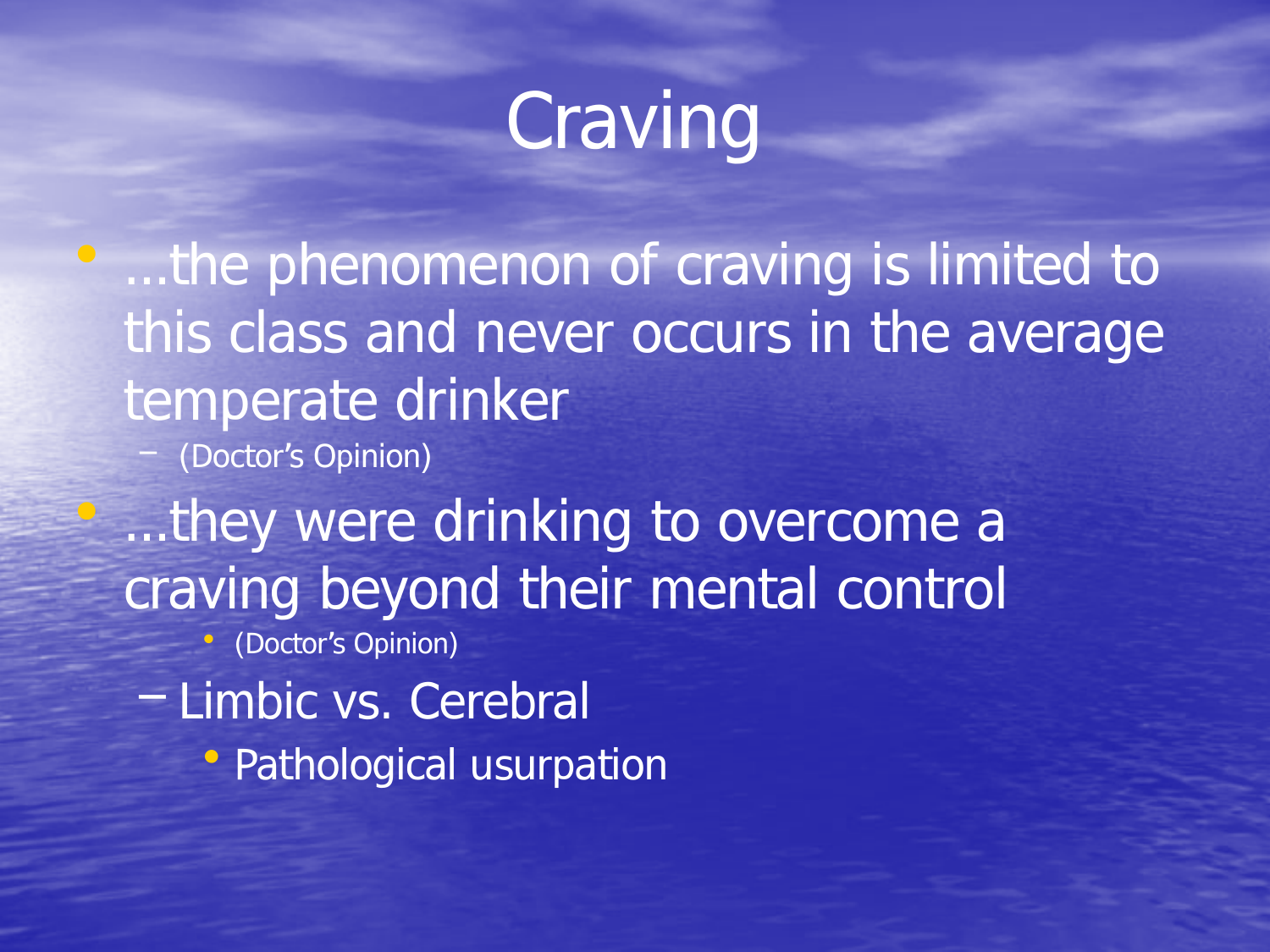

Craving
…the phenomenon of craving is limited to this class and never occurs in the average temperate drinker
(Doctor’s Opinion)
…they were drinking to overcome a craving beyond their mental control
(Doctor’s Opinion)
Limbic vs. Cerebral
Pathological usurpation